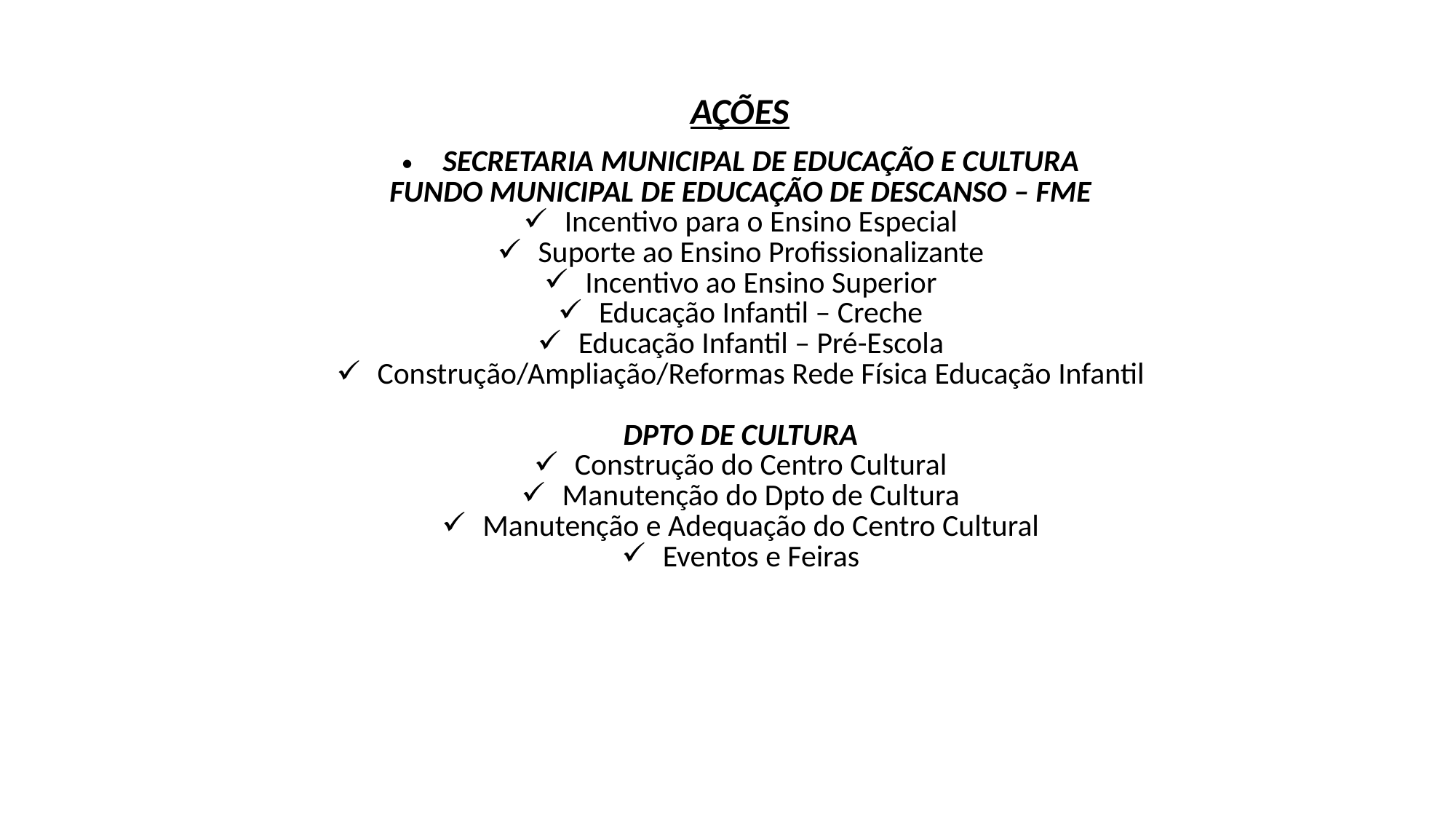

|  | AÇÕES |  |
| --- | --- | --- |
| SECRETARIA MUNICIPAL DE EDUCAÇÃO E CULTURA FUNDO MUNICIPAL DE EDUCAÇÃO DE DESCANSO – FME Incentivo para o Ensino Especial Suporte ao Ensino Profissionalizante Incentivo ao Ensino Superior Educação Infantil – Creche Educação Infantil – Pré-Escola Construção/Ampliação/Reformas Rede Física Educação Infantil DPTO DE CULTURA Construção do Centro Cultural Manutenção do Dpto de Cultura Manutenção e Adequação do Centro Cultural Eventos e Feiras |  |  |
|  |  |  |